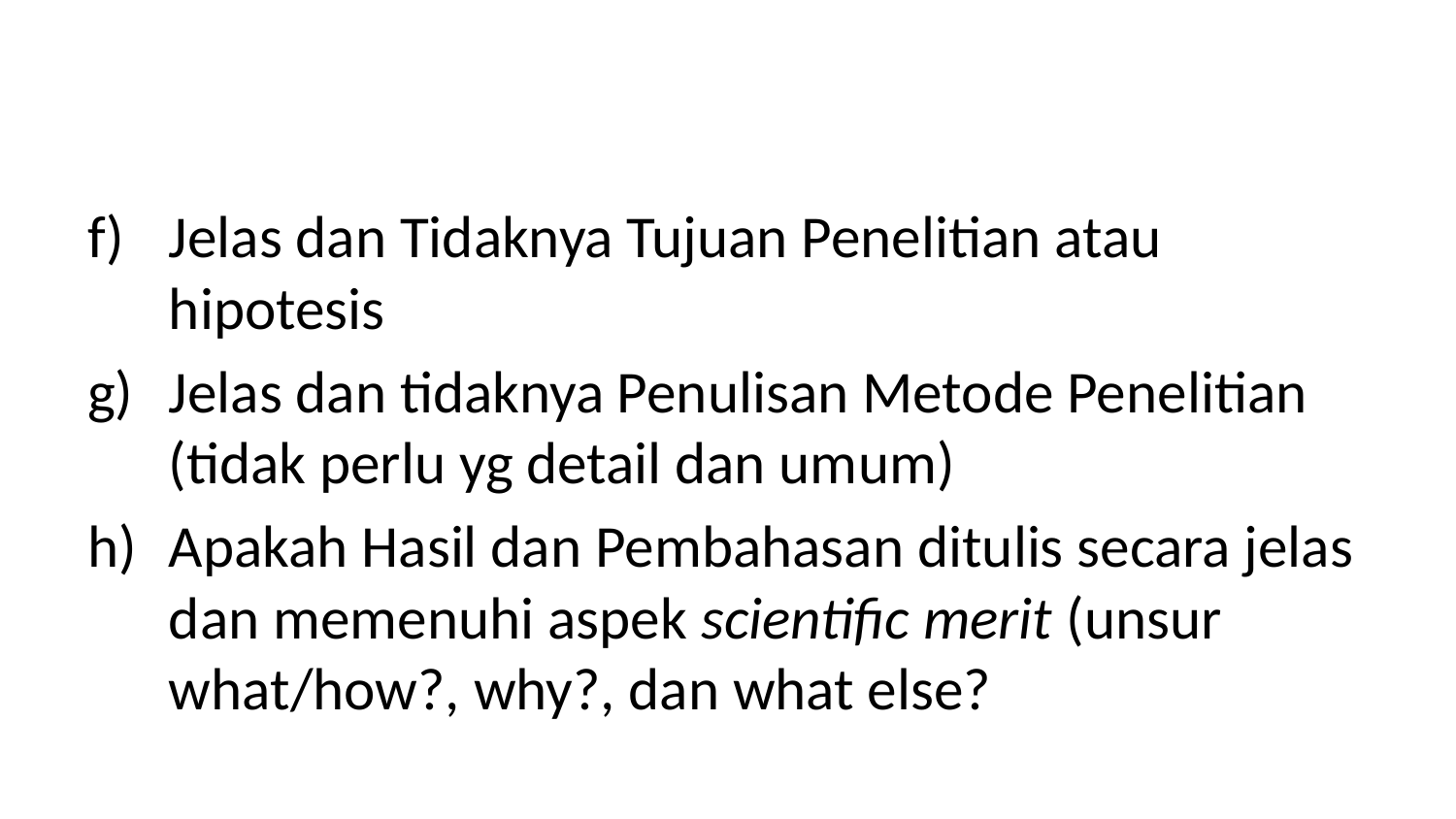

#
Jelas dan Tidaknya Tujuan Penelitian atau hipotesis
Jelas dan tidaknya Penulisan Metode Penelitian (tidak perlu yg detail dan umum)
Apakah Hasil dan Pembahasan ditulis secara jelas dan memenuhi aspek scientific merit (unsur what/how?, why?, dan what else?